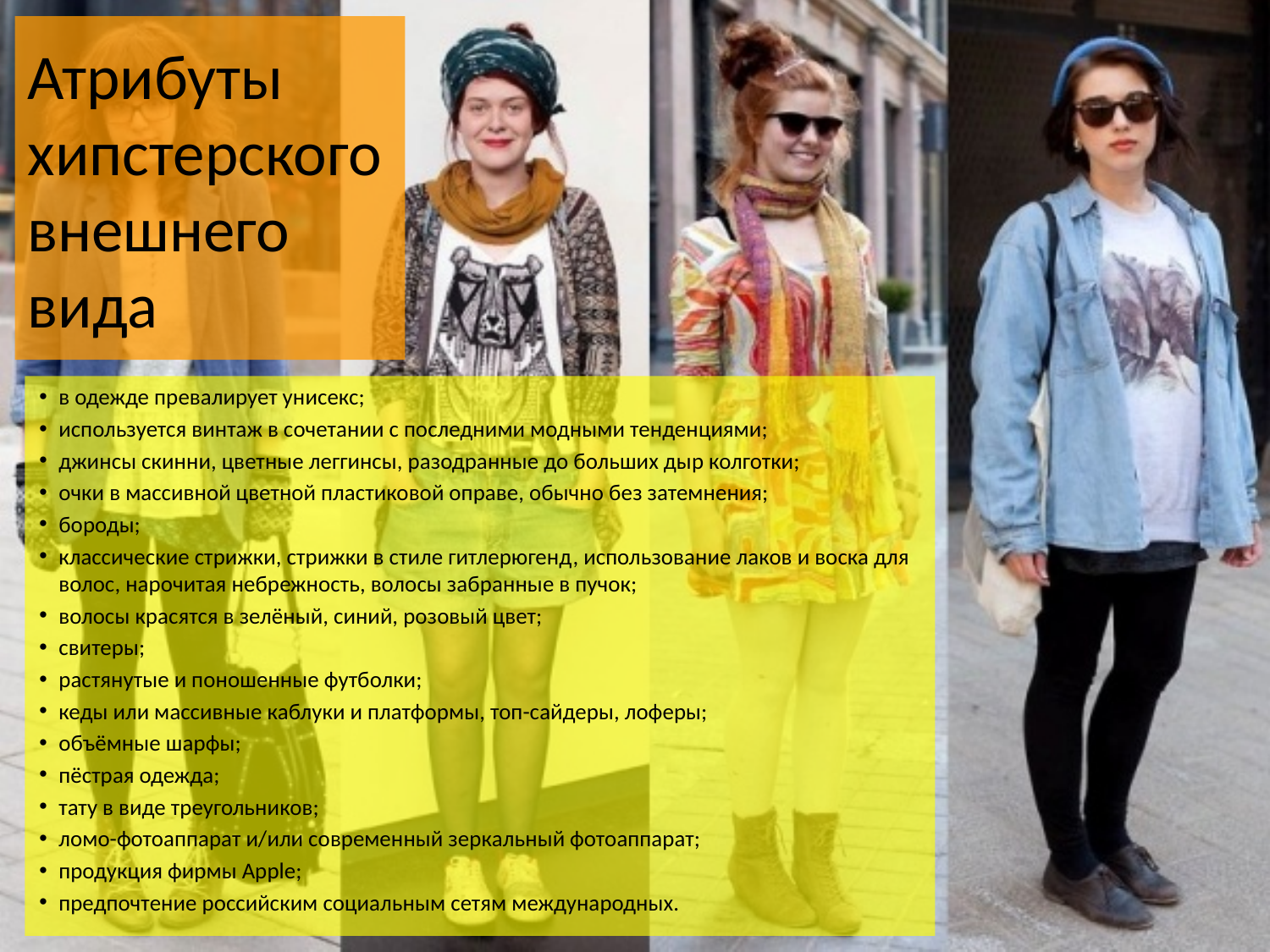

# Атрибуты хипстерского внешнего вида
в одежде превалирует унисекс;
используется винтаж в сочетании с последними модными тенденциями;
джинсы скинни, цветные леггинсы, разодранные до больших дыр колготки;
очки в массивной цветной пластиковой оправе, обычно без затемнения;
бороды;
классические стрижки, стрижки в стиле гитлерюгенд, использование лаков и воска для волос, нарочитая небрежность, волосы забранные в пучок;
волосы красятся в зелёный, синий, розовый цвет;
свитеры;
растянутые и поношенные футболки;
кеды или массивные каблуки и платформы, топ-сайдеры, лоферы;
объёмные шарфы;
пёстрая одежда;
тату в виде треугольников;
ломо-фотоаппарат и/или современный зеркальный фотоаппарат;
продукция фирмы Apple;
предпочтение российским социальным сетям международных.